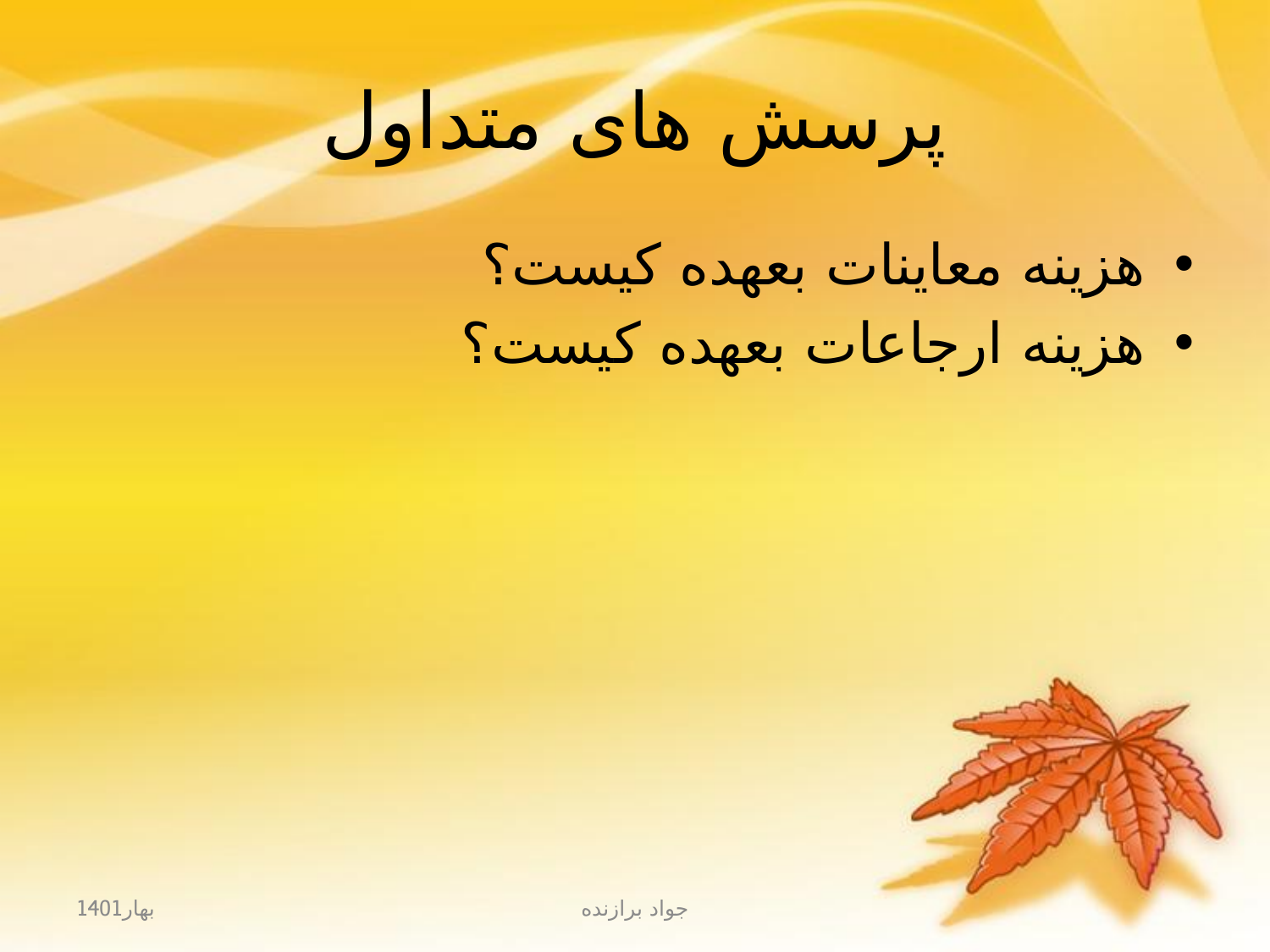

# پرسش های متداول
هزینه معاینات بعهده کیست؟
هزینه ارجاعات بعهده کیست؟
بهار1401
جواد برازنده